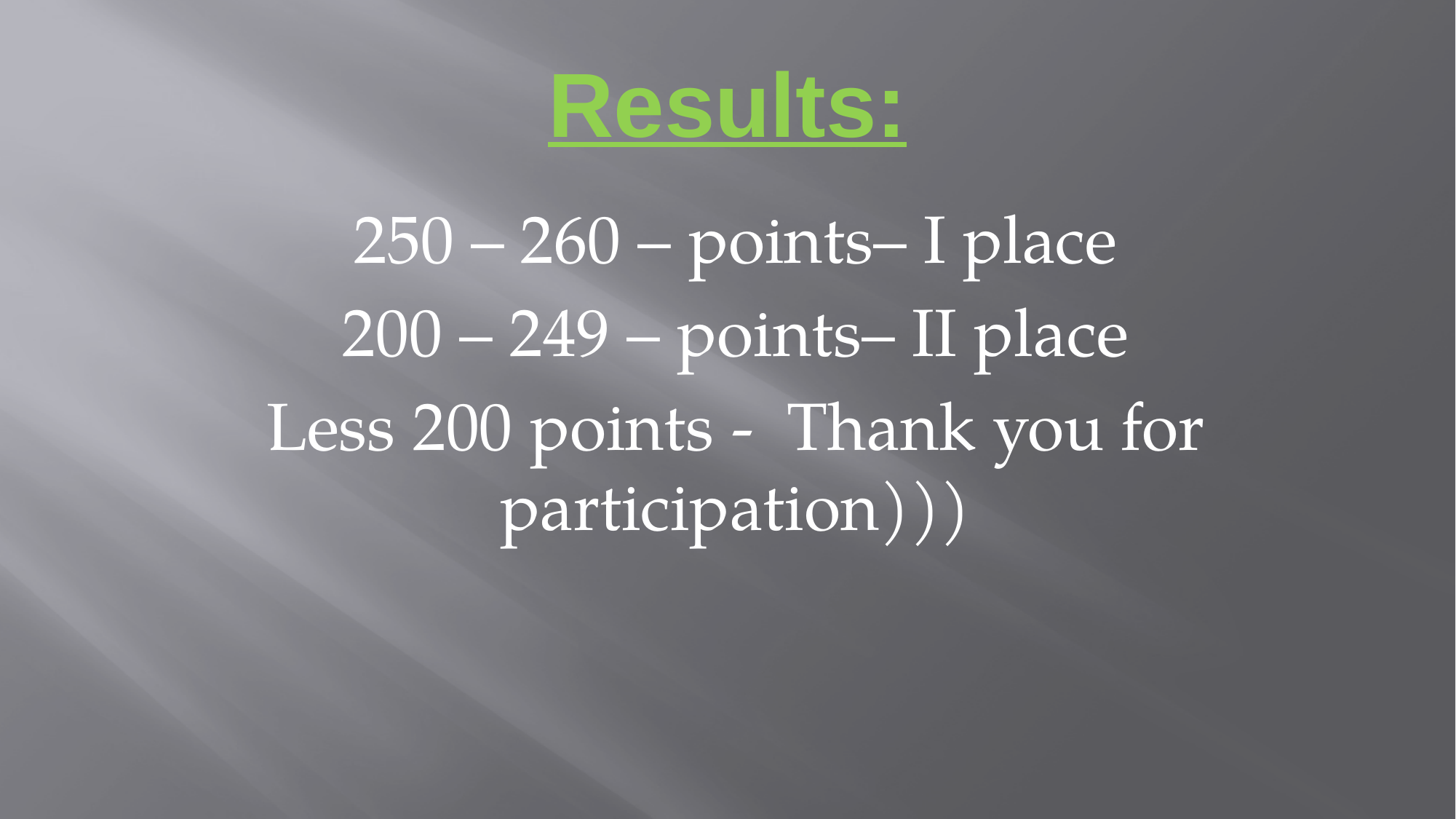

# Results:
250 – 260 – points– I place
200 – 249 – points– II place
Less 200 points -  Thank you for participation)))